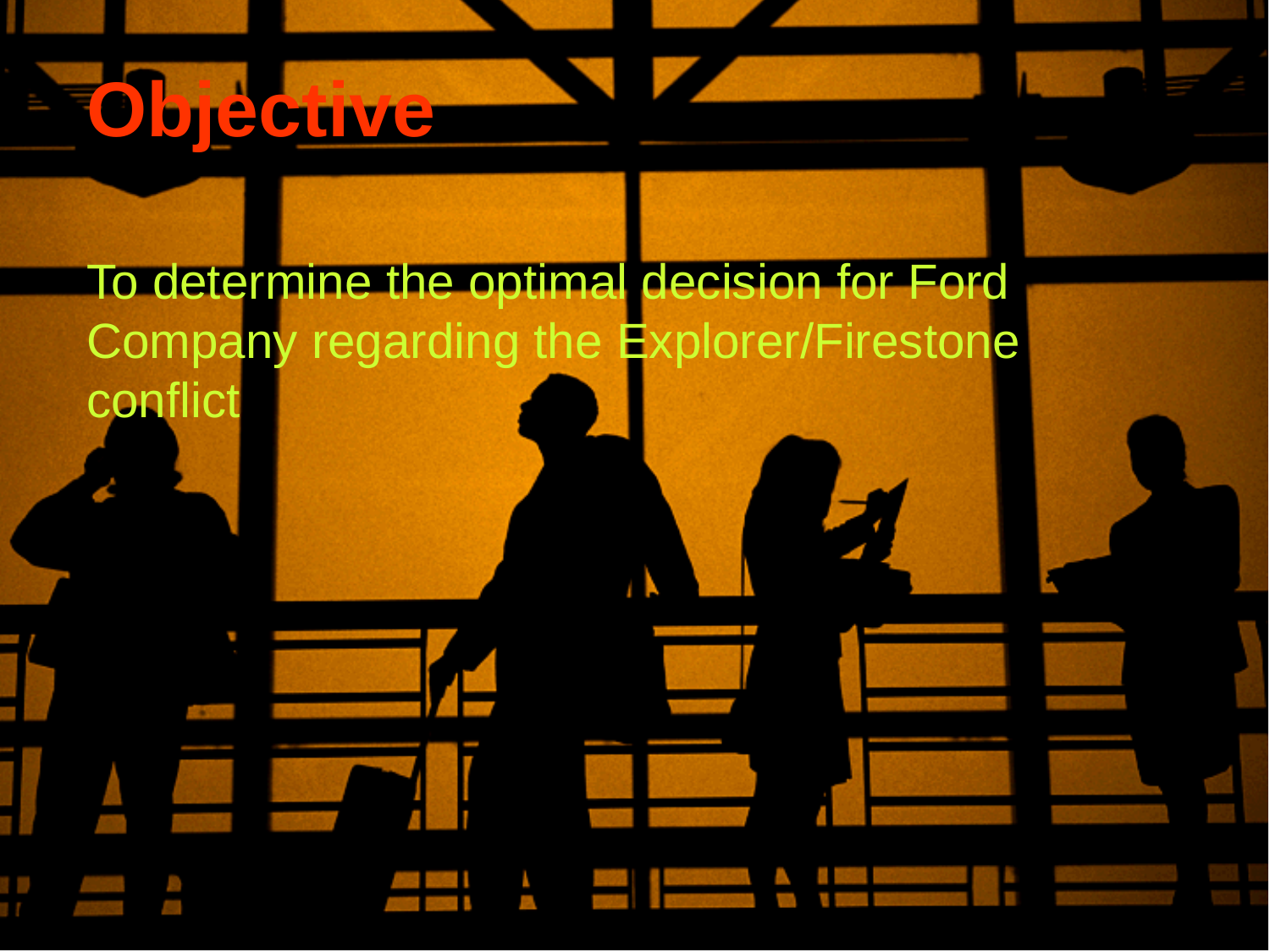

# Objective
To determine the optimal decision for Ford Company regarding the Explorer/Firestone conflict